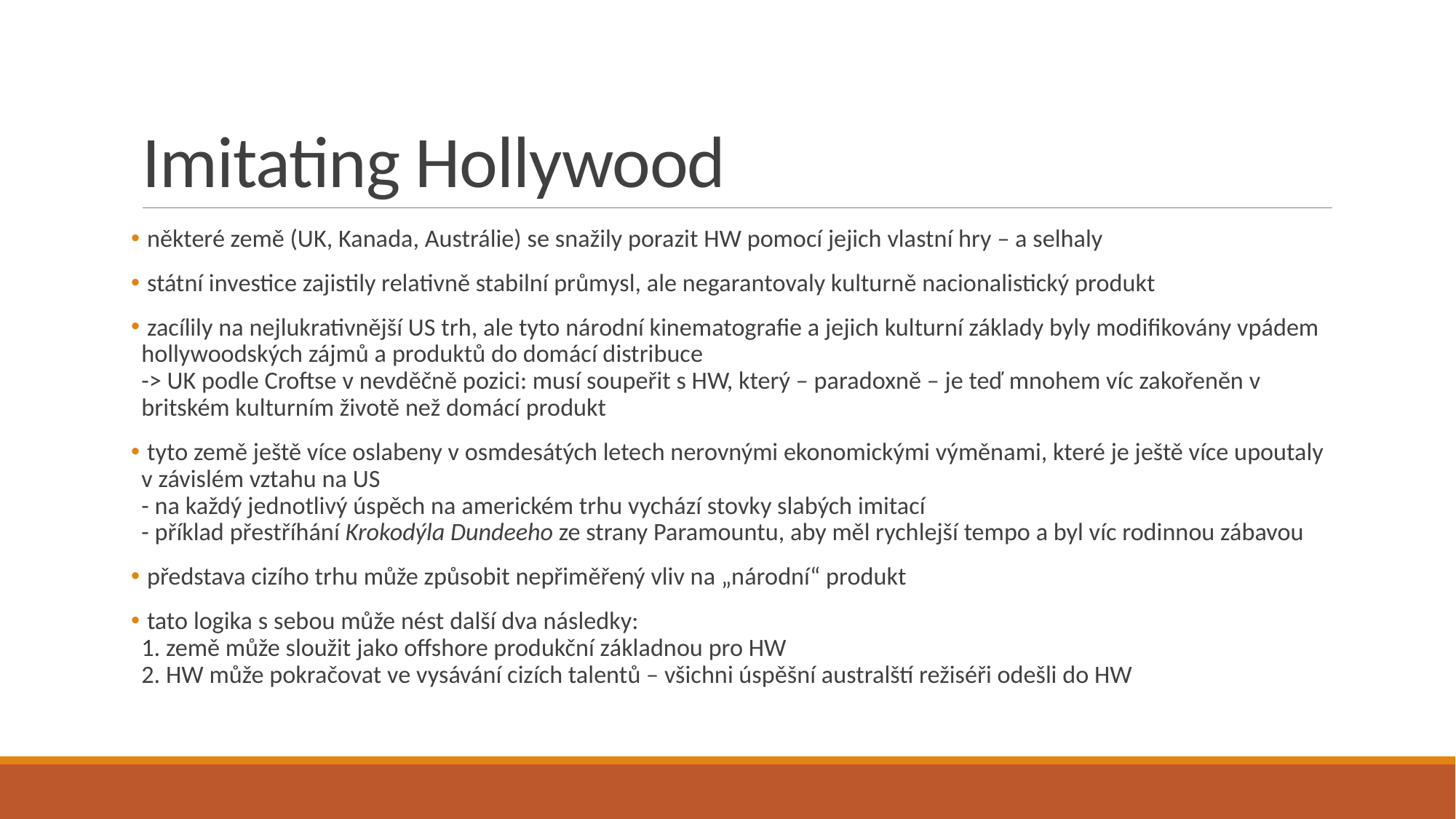

# Imitating Hollywood
 některé země (UK, Kanada, Austrálie) se snažily porazit HW pomocí jejich vlastní hry – a selhaly
 státní investice zajistily relativně stabilní průmysl, ale negarantovaly kulturně nacionalistický produkt
 zacílily na nejlukrativnější US trh, ale tyto národní kinematografie a jejich kulturní základy byly modifikovány vpádem hollywoodských zájmů a produktů do domácí distribuce
-> UK podle Croftse v nevděčně pozici: musí soupeřit s HW, který – paradoxně – je teď mnohem víc zakořeněn v britském kulturním životě než domácí produkt
 tyto země ještě více oslabeny v osmdesátých letech nerovnými ekonomickými výměnami, které je ještě více upoutaly v závislém vztahu na US
- na každý jednotlivý úspěch na americkém trhu vychází stovky slabých imitací
- příklad přestříhání Krokodýla Dundeeho ze strany Paramountu, aby měl rychlejší tempo a byl víc rodinnou zábavou
 představa cizího trhu může způsobit nepřiměřený vliv na „národní“ produkt
 tato logika s sebou může nést další dva následky:
1. země může sloužit jako offshore produkční základnou pro HW
2. HW může pokračovat ve vysávání cizích talentů – všichni úspěšní australští režiséři odešli do HW